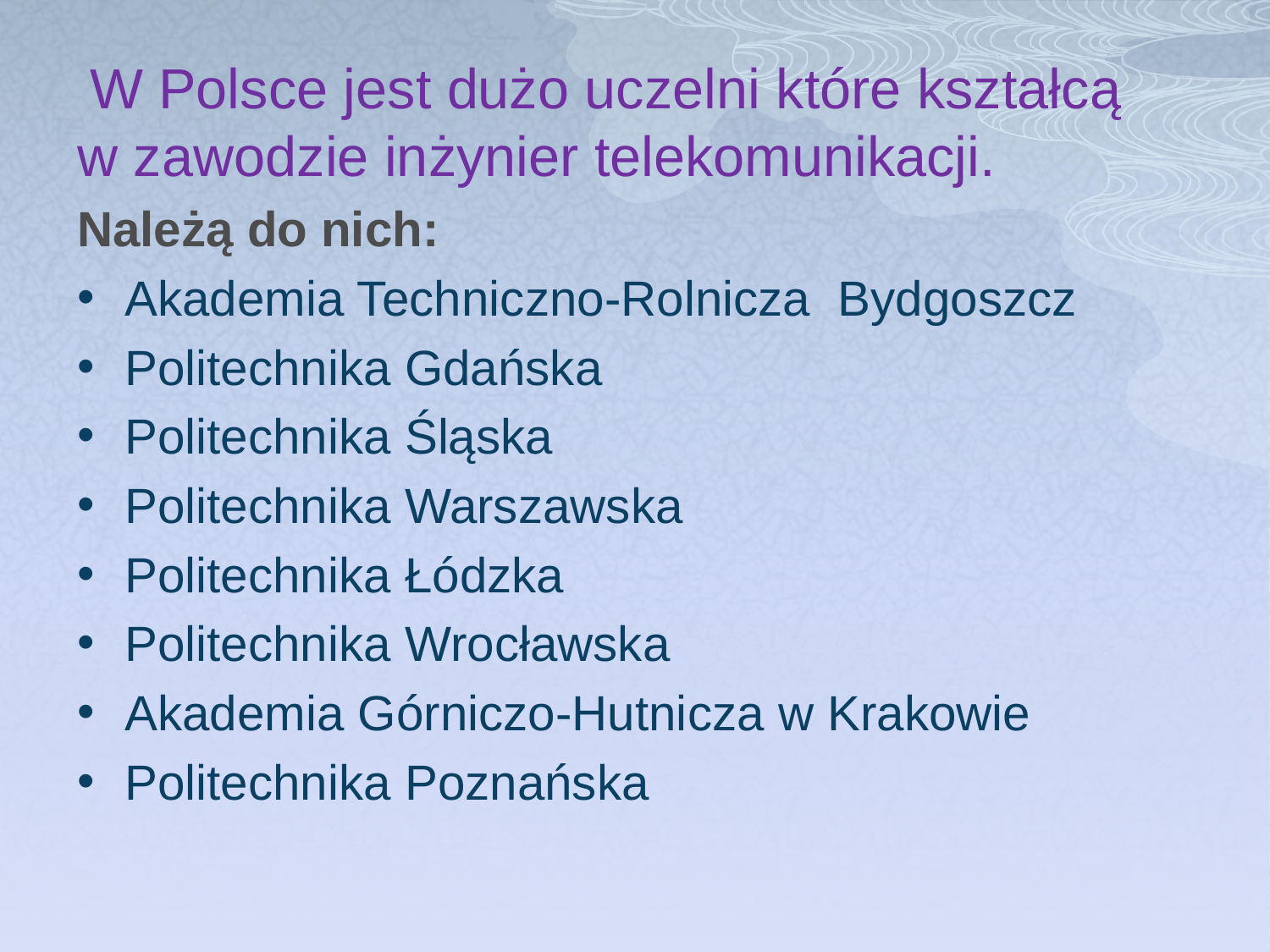

W Polsce jest dużo uczelni które kształcą
w zawodzie inżynier telekomunikacji.
Należą do nich:
Akademia Techniczno-Rolnicza  Bydgoszcz
Politechnika Gdańska
Politechnika Śląska
Politechnika Warszawska
Politechnika Łódzka
Politechnika Wrocławska
Akademia Górniczo-Hutnicza w Krakowie
Politechnika Poznańska